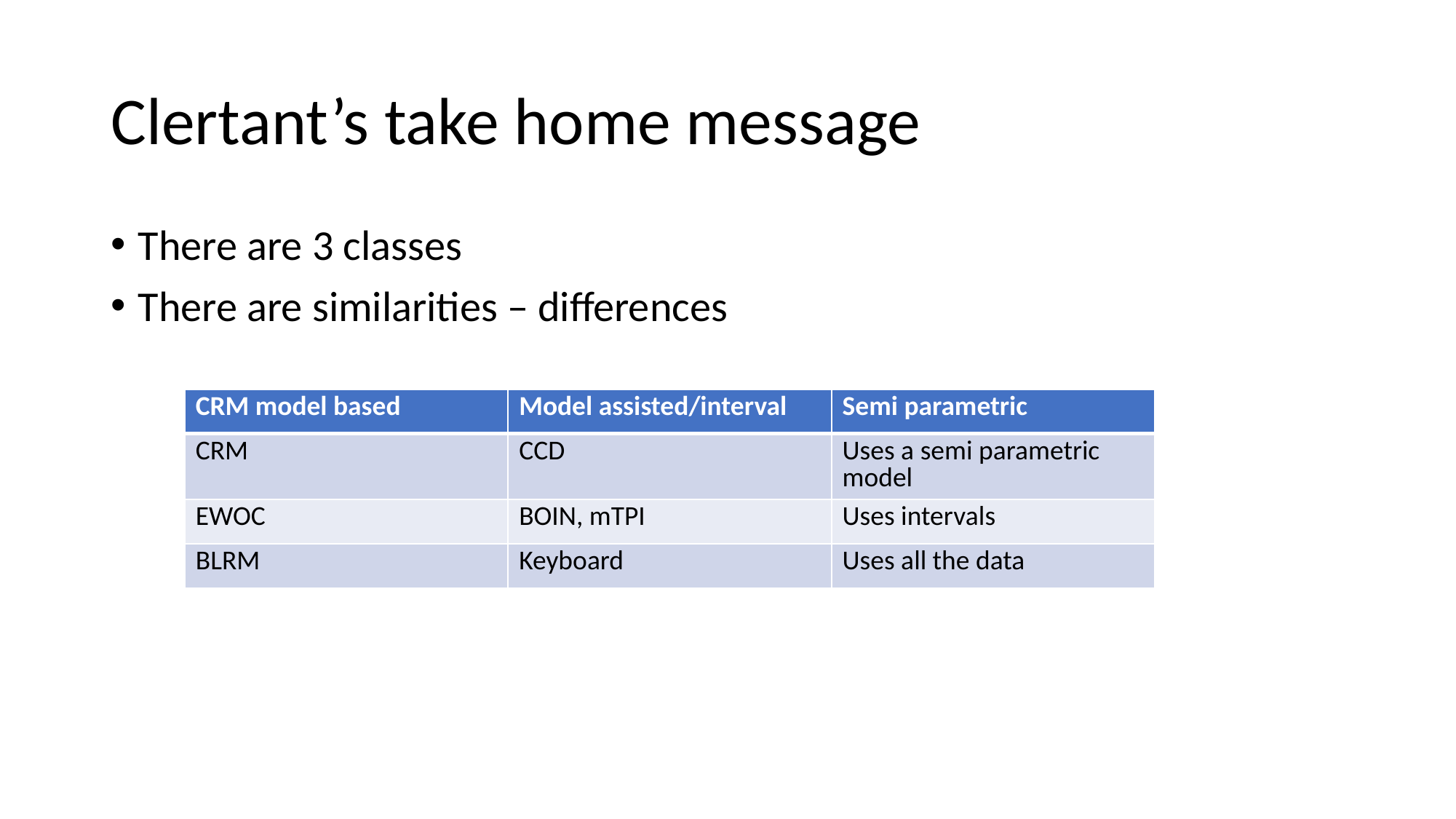

# Clertant’s take home message
There are 3 classes
There are similarities – differences

| CRM model based | Model assisted/interval | Semi parametric |
| --- | --- | --- |
| CRM | CCD | Uses a semi parametric model |
| EWOC | BOIN, mTPI | Uses intervals |
| BLRM | Keyboard | Uses all the data |